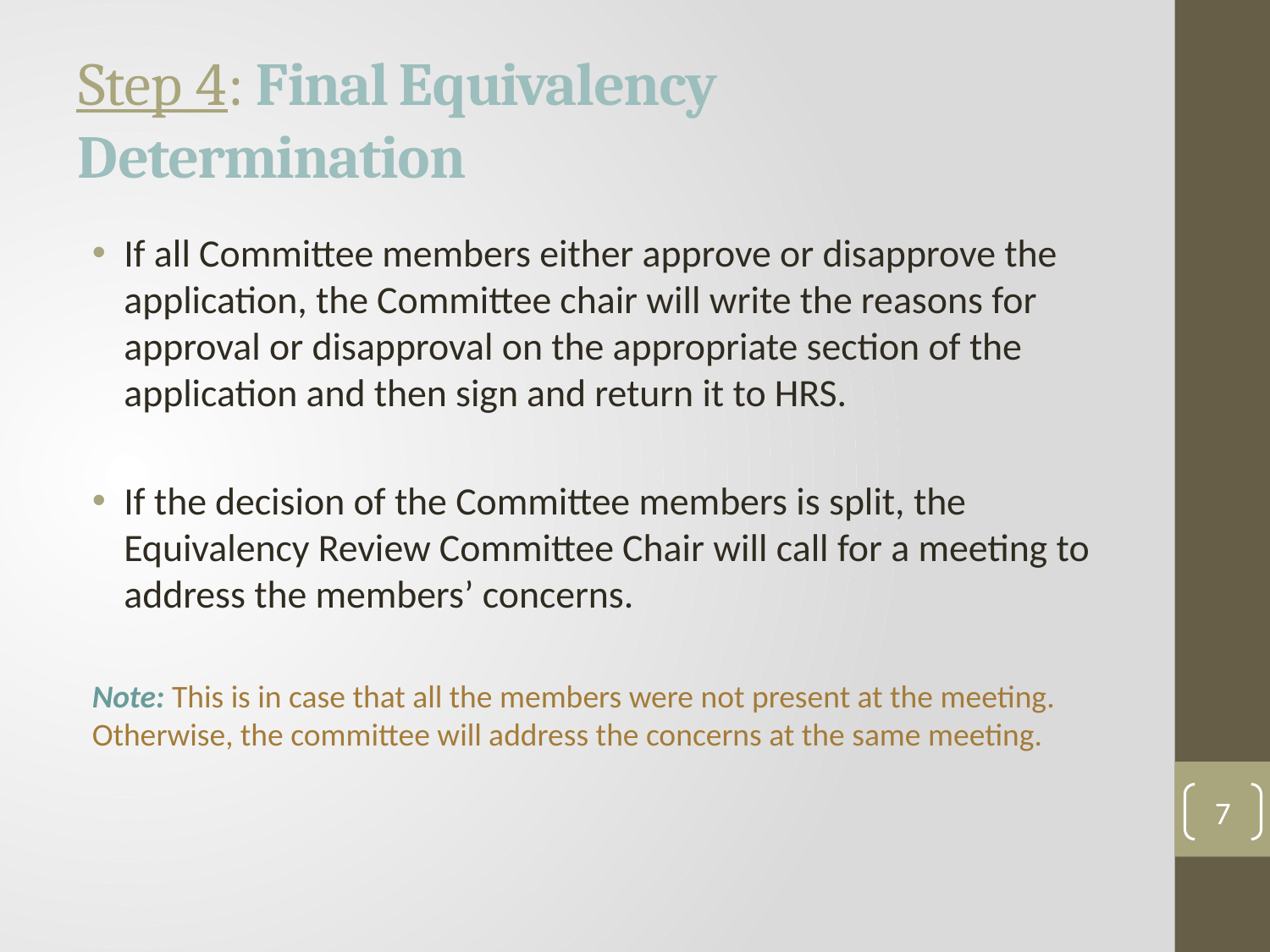

# Step 4: Final Equivalency Determination
If all Committee members either approve or disapprove the application, the Committee chair will write the reasons for approval or disapproval on the appropriate section of the application and then sign and return it to HRS.

If the decision of the Committee members is split, the Equivalency Review Committee Chair will call for a meeting to address the members’ concerns.

Note: This is in case that all the members were not present at the meeting.  Otherwise, the committee will address the concerns at the same meeting.
7